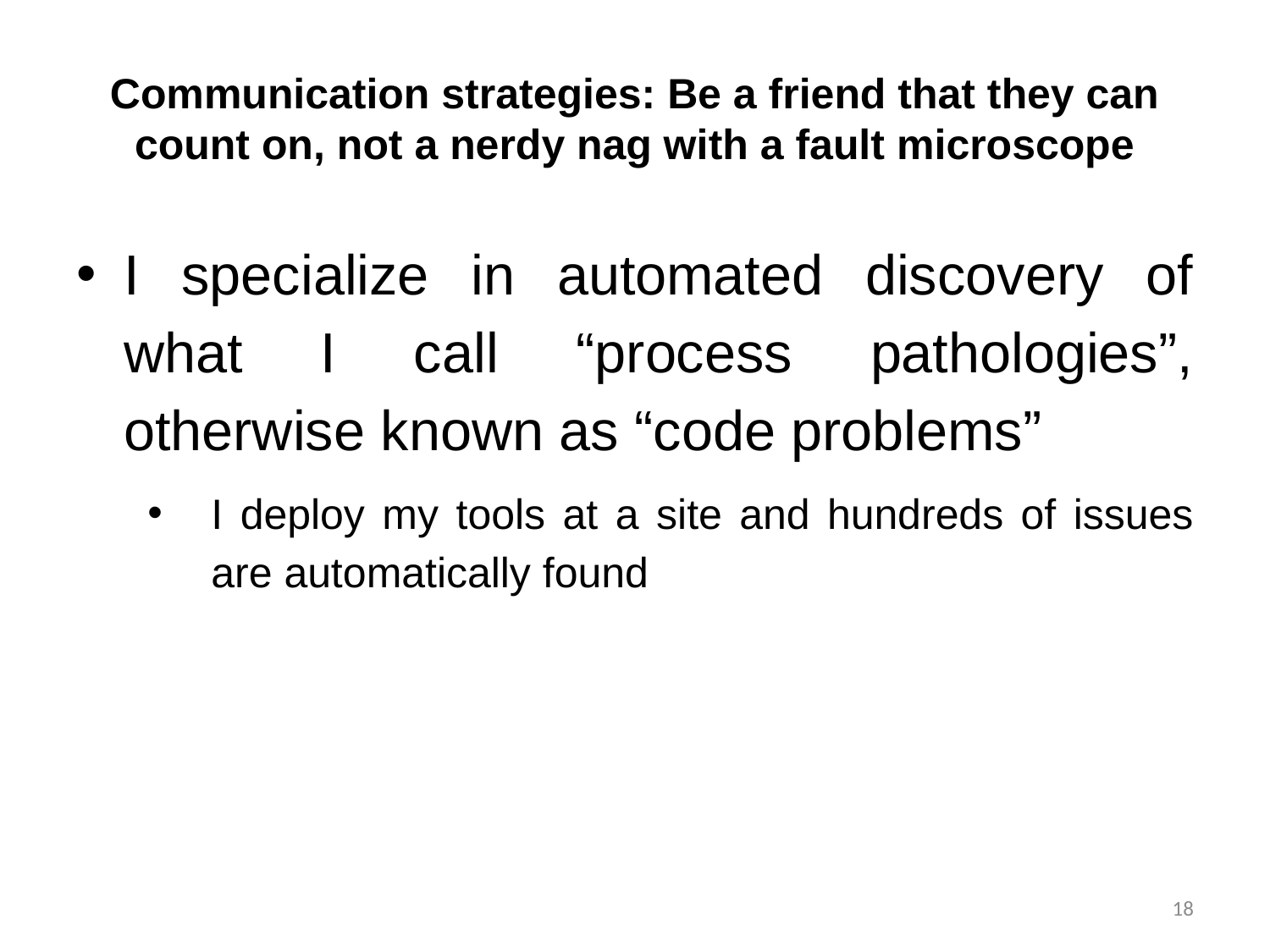

# Communication strategies: Be a friend that they can count on, not a nerdy nag with a fault microscope
I specialize in automated discovery of what I call “process pathologies”, otherwise known as “code problems”
I deploy my tools at a site and hundreds of issues are automatically found
18